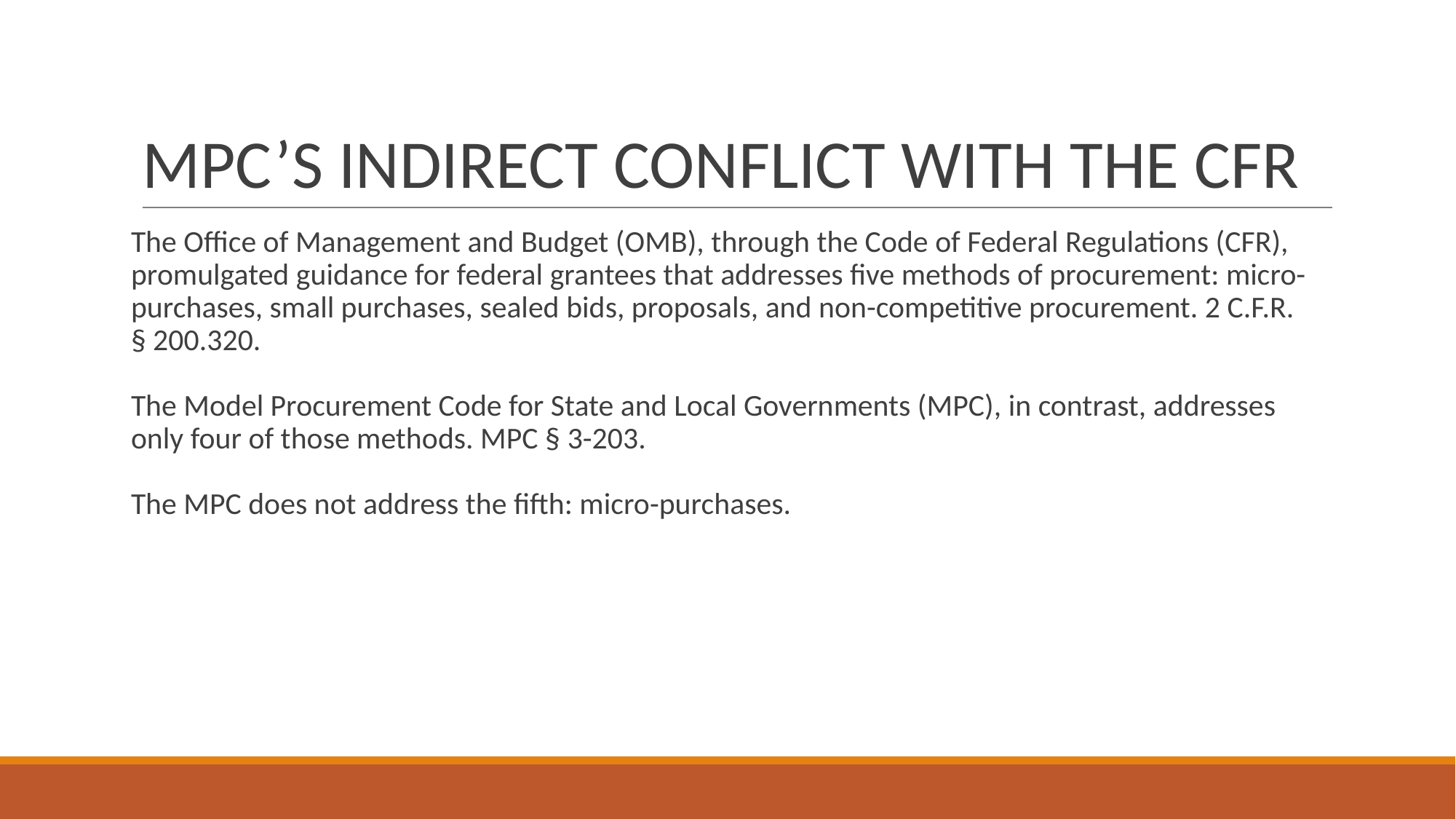

# MPC’S INDIRECT CONFLICT WITH THE CFR
The Office of Management and Budget (OMB), through the Code of Federal Regulations (CFR), promulgated guidance for federal grantees that addresses five methods of procurement: micro-purchases, small purchases, sealed bids, proposals, and non-competitive procurement. 2 C.F.R. § 200.320.

The Model Procurement Code for State and Local Governments (MPC), in contrast, addresses only four of those methods. MPC § 3-203.

The MPC does not address the fifth: micro-purchases.